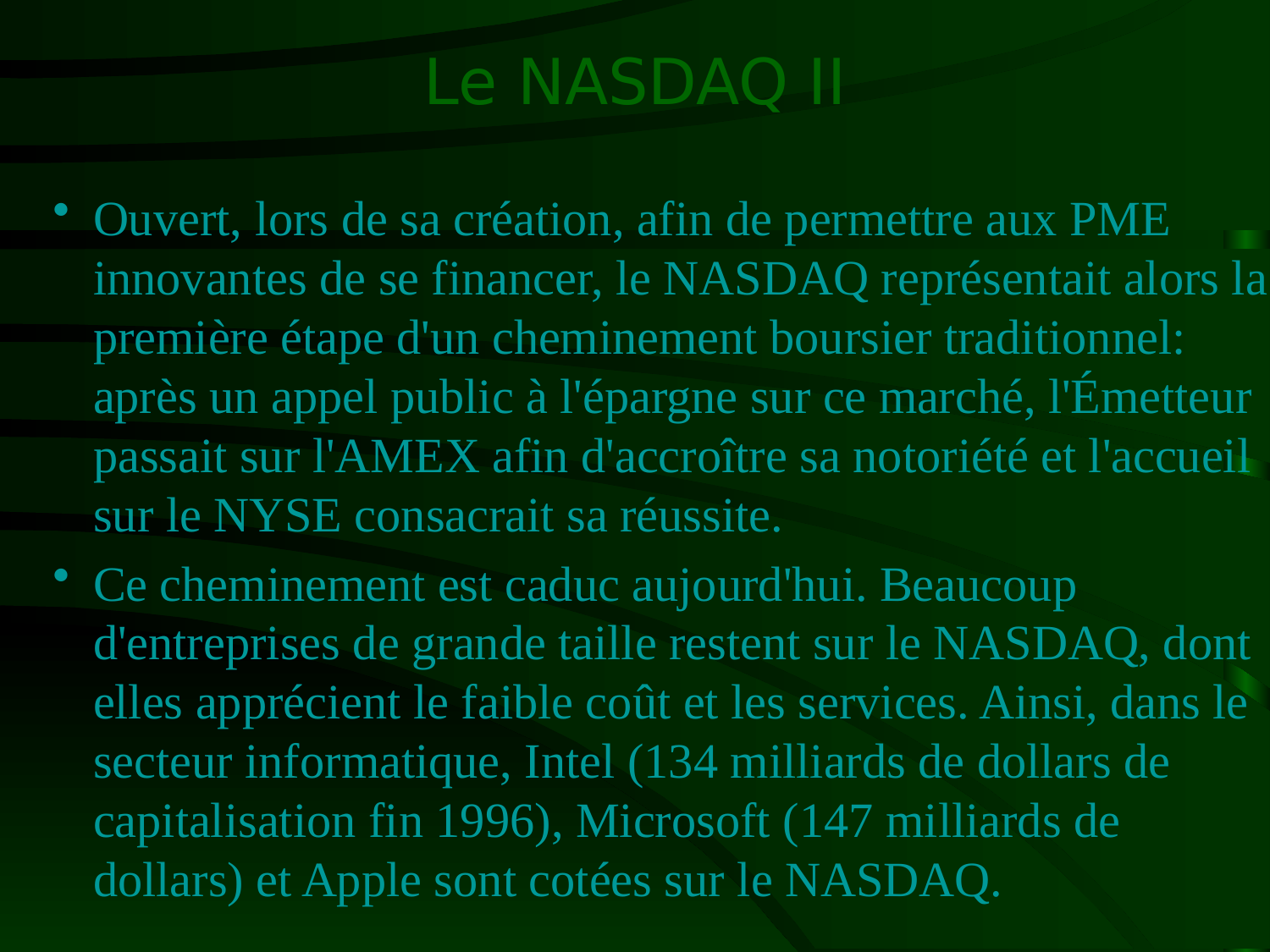

# Le NASDAQ II
Ouvert, lors de sa création, afin de permettre aux PME innovantes de se financer, le NASDAQ représentait alors la première étape d'un cheminement boursier traditionnel: après un appel public à l'épargne sur ce marché, l'Émetteur passait sur l'AMEX afin d'accroître sa notoriété et l'accueil sur le NYSE consacrait sa réussite.
Ce cheminement est caduc aujourd'hui. Beaucoup d'entreprises de grande taille restent sur le NASDAQ, dont elles apprécient le faible coût et les services. Ainsi, dans le secteur informatique, Intel (134 milliards de dollars de capitalisation fin 1996), Microsoft (147 milliards de dollars) et Apple sont cotées sur le NASDAQ.